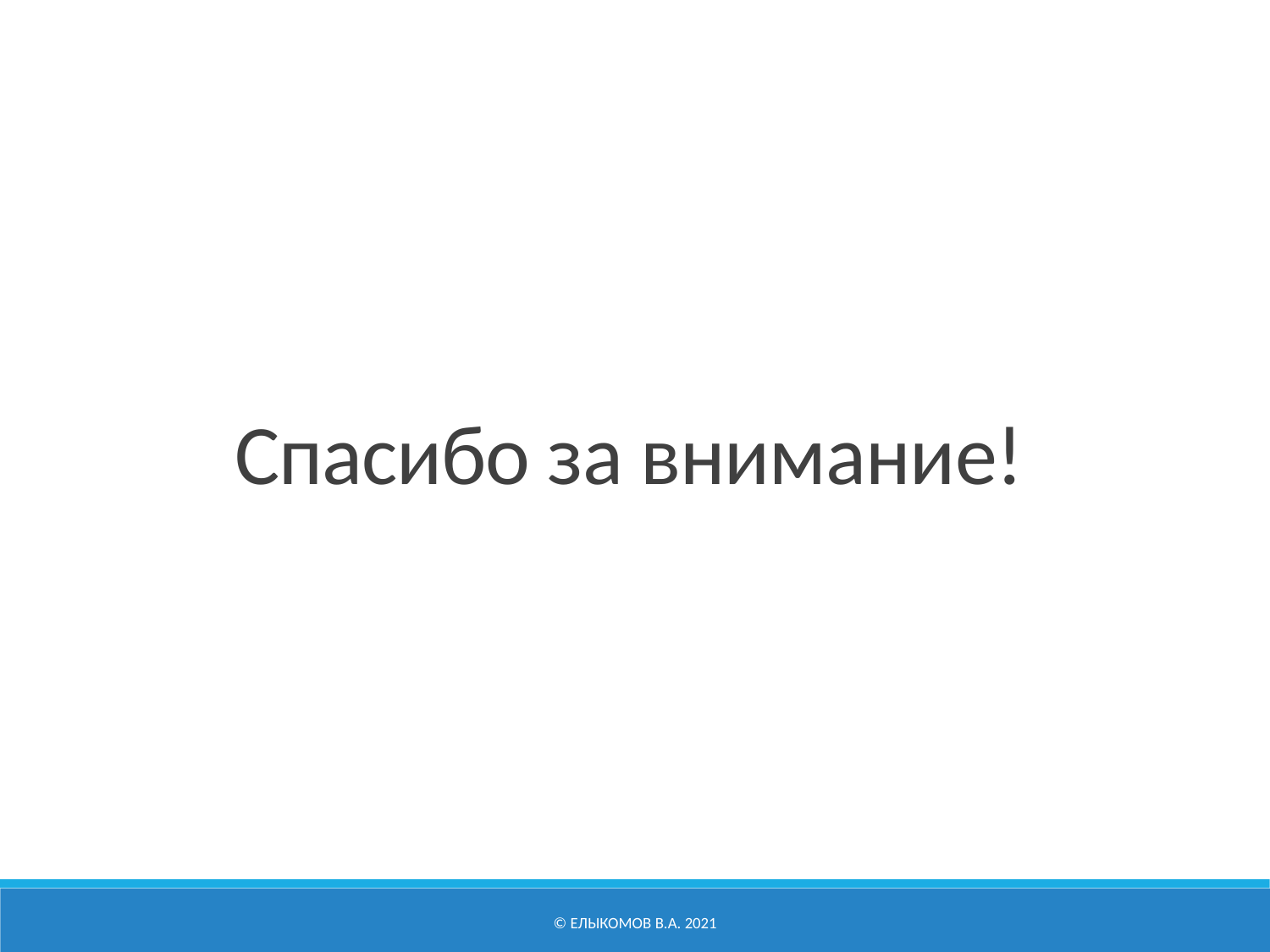

Спасибо за внимание!
© Елыкомов В.А. 2021